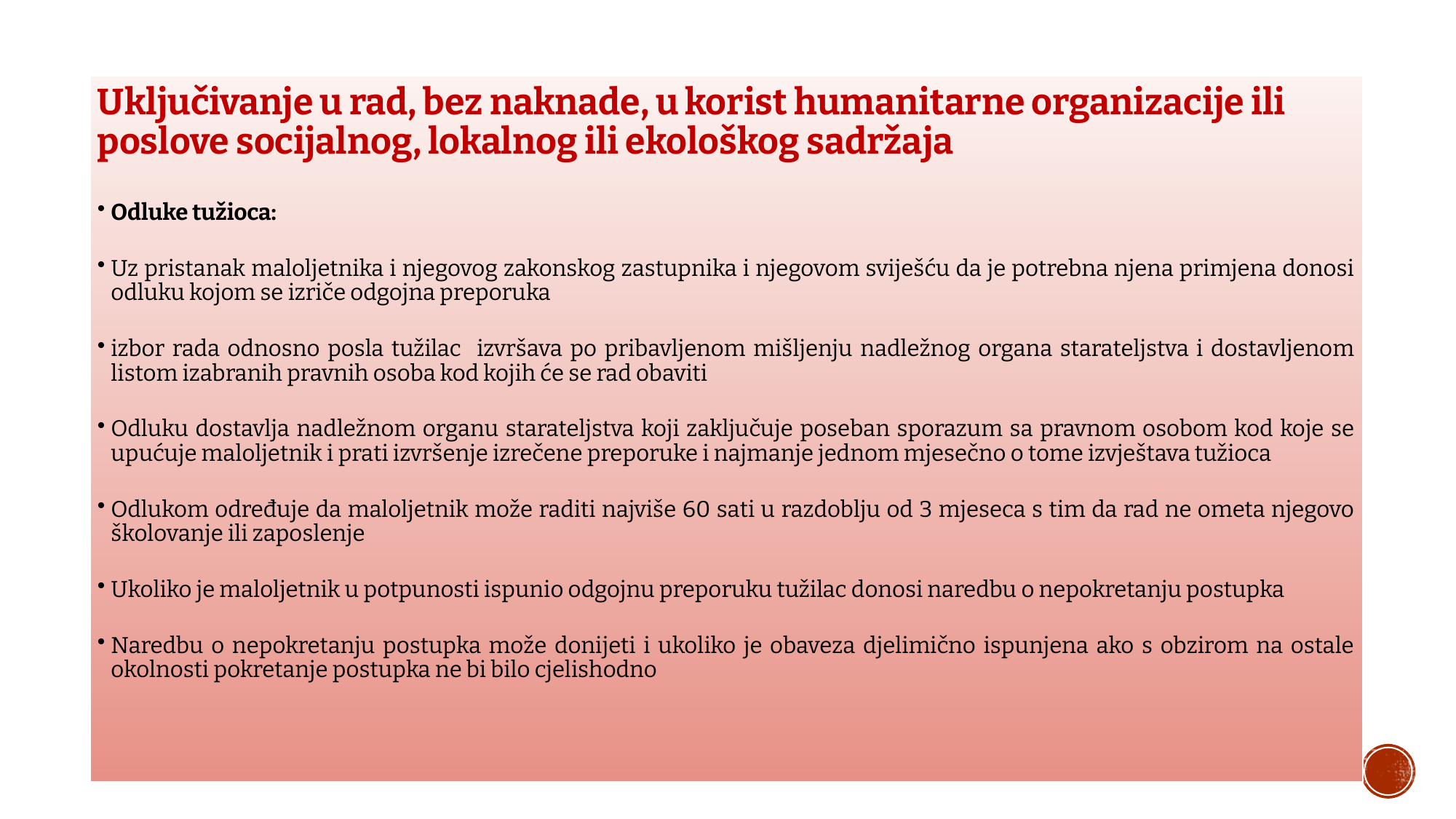

Uključivanje u rad, bez naknade, u korist humanitarne organizacije ili poslove socijalnog, lokalnog ili ekološkog sadržaja

Odluke tužioca:

Uz pristanak maloljetnika i njegovog zakonskog zastupnika i njegovom sviješću da je potrebna njena primjena donosi odluku kojom se izriče odgojna preporuka

izbor rada odnosno posla tužilac  izvršava po pribavljenom mišljenju nadležnog organa starateljstva i dostavljenom listom izabranih pravnih osoba kod kojih će se rad obaviti

Odluku dostavlja nadležnom organu starateljstva koji zaključuje poseban sporazum sa pravnom osobom kod koje se upućuje maloljetnik i prati izvršenje izrečene preporuke i najmanje jednom mjesečno o tome izvještava tužioca

Odlukom određuje da maloljetnik može raditi najviše 60 sati u razdoblju od 3 mjeseca s tim da rad ne ometa njegovo školovanje ili zaposlenje

Ukoliko je maloljetnik u potpunosti ispunio odgojnu preporuku tužilac donosi naredbu o nepokretanju postupka

Naredbu o nepokretanju postupka može donijeti i ukoliko je obaveza djelimično ispunjena ako s obzirom na ostale okolnosti pokretanje postupka ne bi bilo cjelishodno